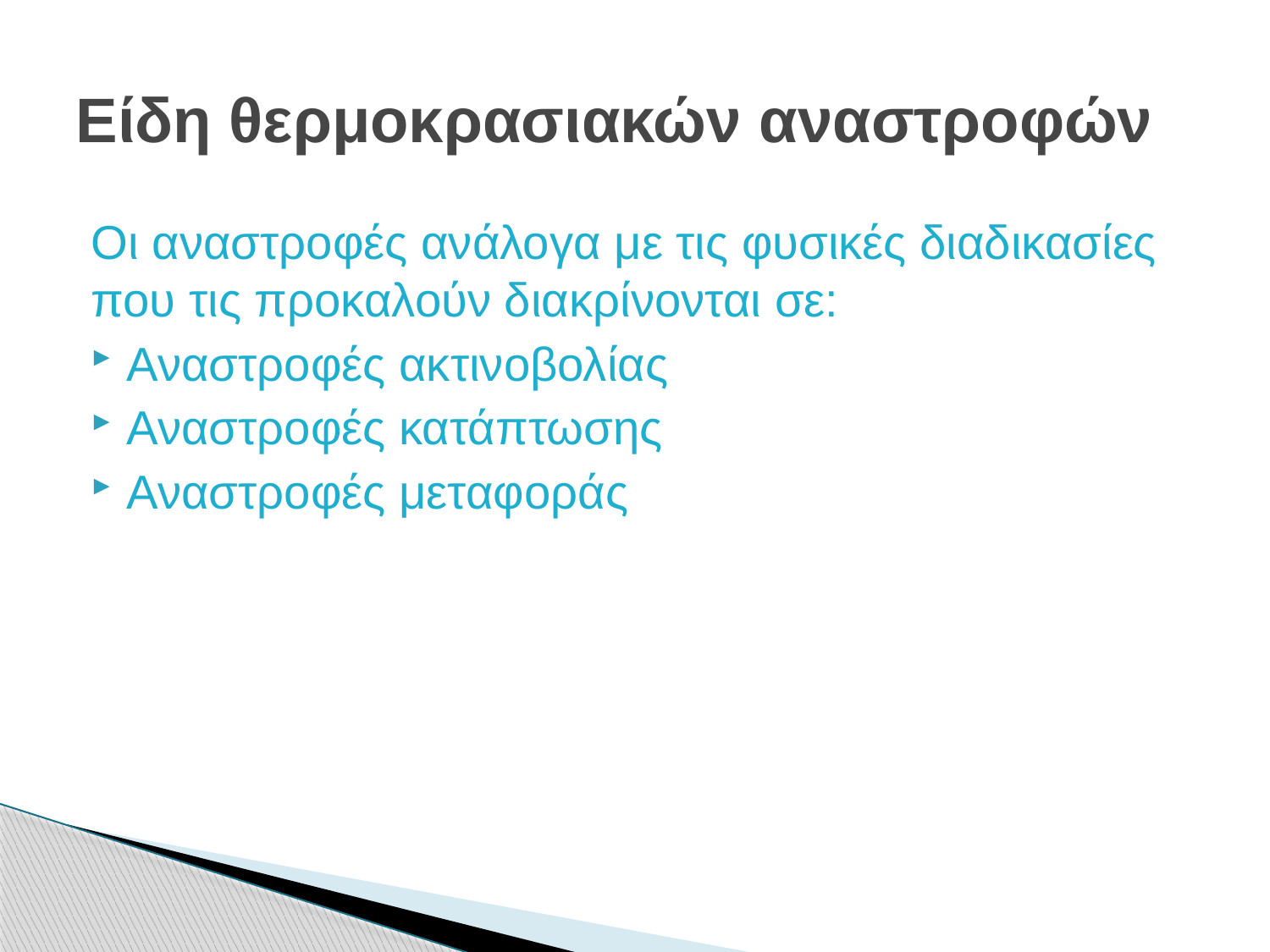

# Είδη θερμοκρασιακών αναστροφών
Οι αναστροφές ανάλογα με τις φυσικές διαδικασίες που τις προκαλούν διακρίνονται σε:
Αναστροφές ακτινοβολίας
Αναστροφές κατάπτωσης
Αναστροφές μεταφοράς